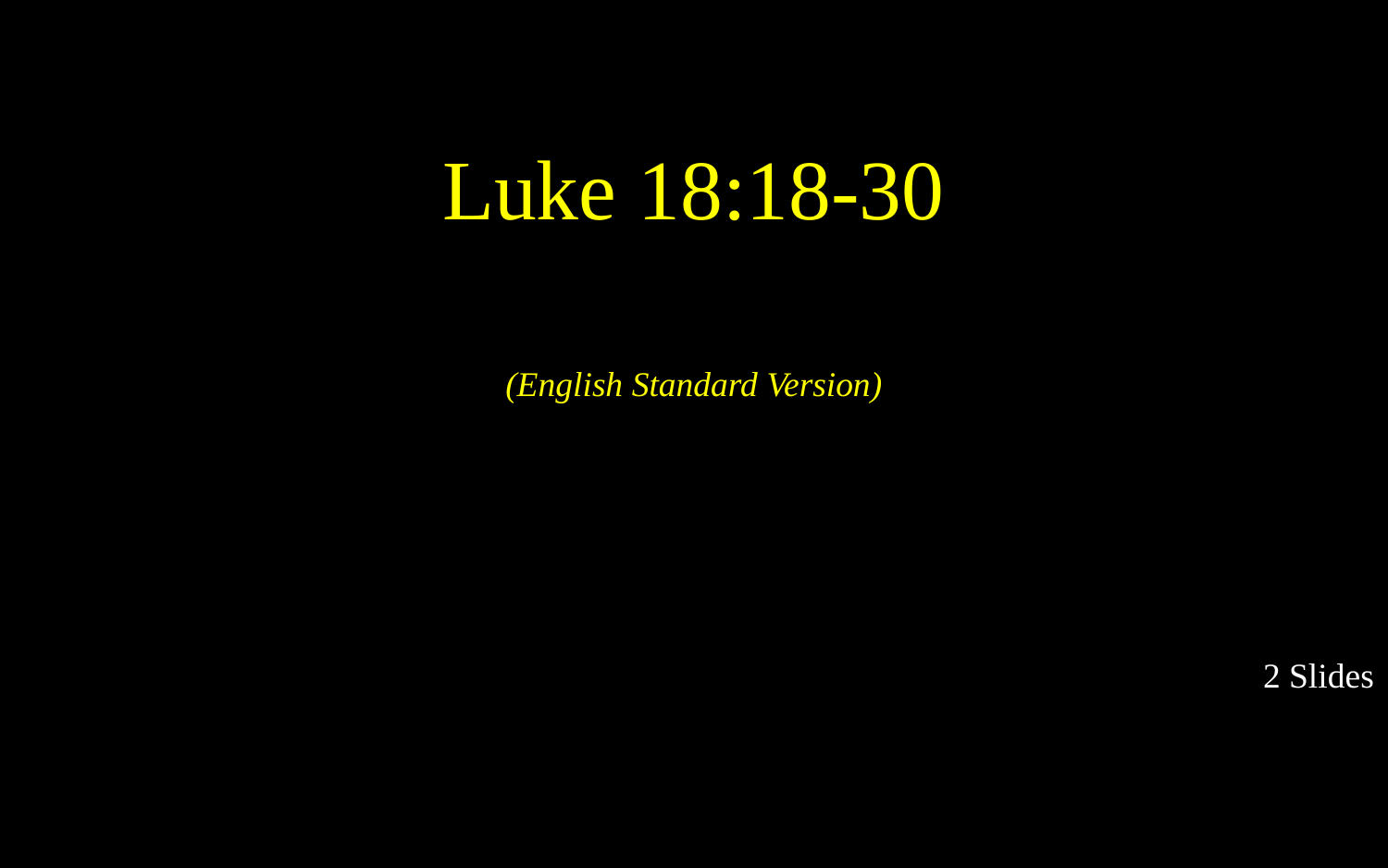

Luke 18:18-30

(English Standard Version)

2 Slides